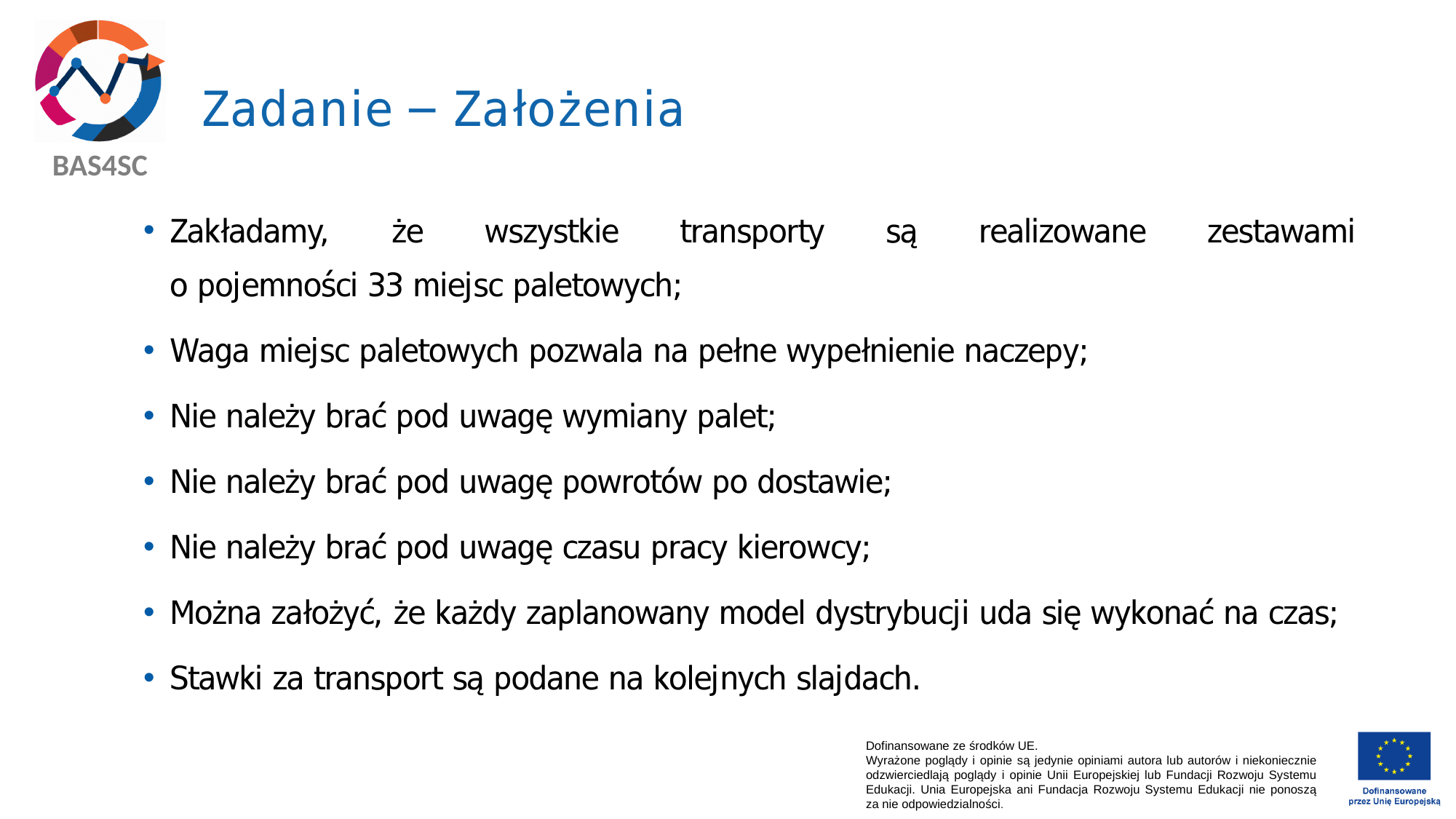

# Zadanie – Założenia
Zakładamy, że wszystkie transporty są realizowane zestawami
o pojemności 33 miejsc paletowych;
Waga miejsc paletowych pozwala na pełne wypełnienie naczepy;
Nie należy brać pod uwagę wymiany palet;
Nie należy brać pod uwagę powrotów po dostawie;
Nie należy brać pod uwagę czasu pracy kierowcy;
Można założyć, że każdy zaplanowany model dystrybucji uda się wykonać na czas;
Stawki za transport są podane na kolejnych slajdach.